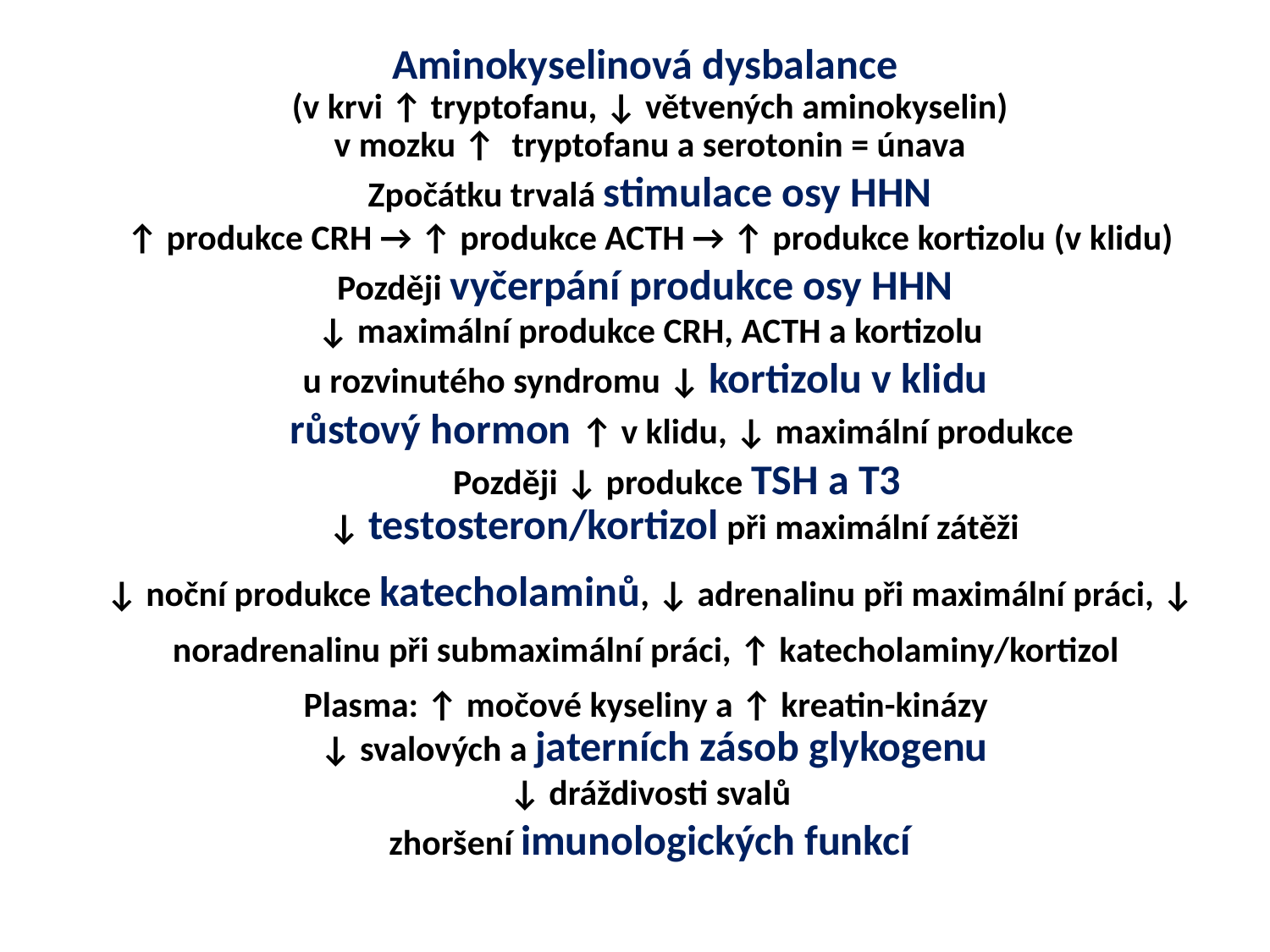

Aminokyselinová dysbalance
(v krvi ↑ tryptofanu, ↓ větvených aminokyselin)
v mozku ↑  tryptofanu a serotonin = únava
Zpočátku trvalá stimulace osy HHN
↑ produkce CRH → ↑ produkce ACTH → ↑ produkce kortizolu (v klidu)
Později vyčerpání produkce osy HHN
↓ maximální produkce CRH, ACTH a kortizolu
u rozvinutého syndromu ↓ kortizolu v klidu
růstový hormon ↑ v klidu, ↓ maximální produkce
Později ↓ produkce TSH a T3
↓ testosteron/kortizol při maximální zátěži
↓ noční produkce katecholaminů, ↓ adrenalinu při maximální práci, ↓ noradrenalinu při submaximální práci, ↑ katecholaminy/kortizol
Plasma: ↑ močové kyseliny a ↑ kreatin-kinázy
 ↓ svalových a jaterních zásob glykogenu
↓ dráždivosti svalů
zhoršení imunologických funkcí